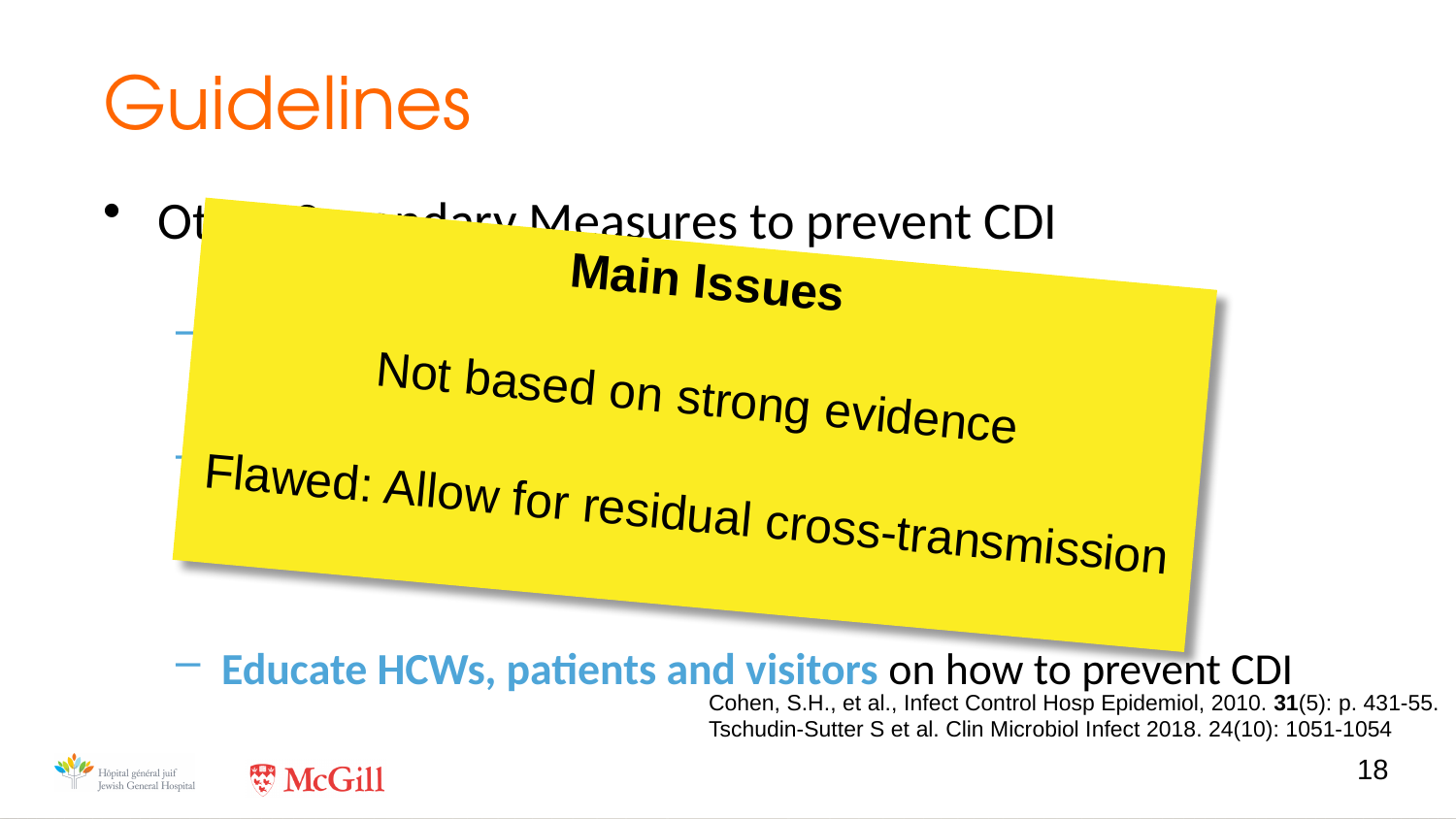

# Guidelines
Other Secondary Measures to prevent CDI

Surveillance and feedback of CDI incidence

No touch disinfection systems
As effective as hypochlorite (not more effective)
May be effective in reducing transmission

Educate HCWs, patients and visitors on how to prevent CDI

Main Issues

Not based on strong evidence

Flawed: Allow for residual cross-transmission

Cohen, S.H., et al., Infect Control Hosp Epidemiol, 2010. 31(5): p. 431-55.
Tschudin-Sutter S et al. Clin Microbiol Infect 2018. 24(10): 1051-1054

18